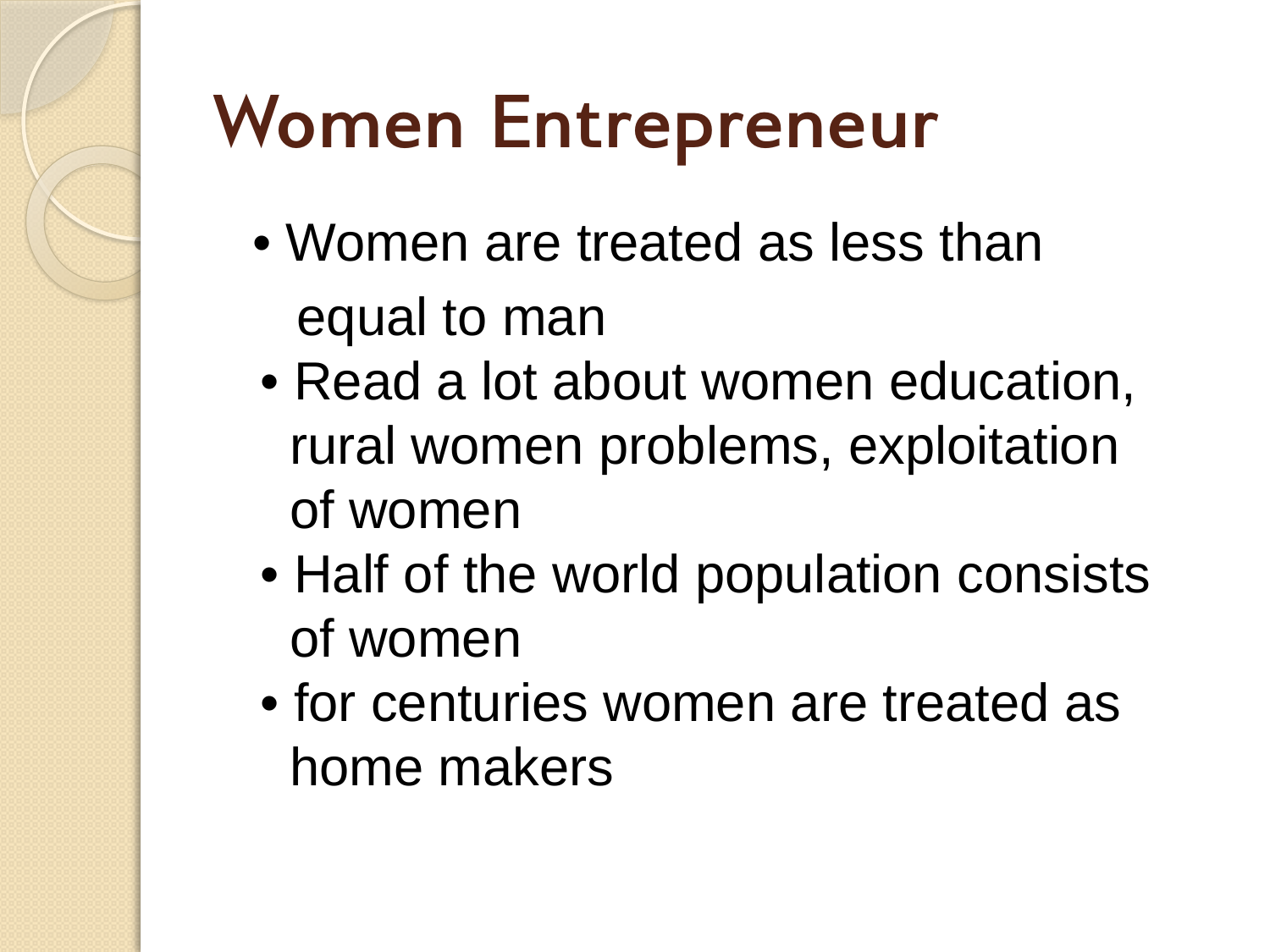

# Women Entrepreneur
  • Women are treated as less than
     equal to man
• Read a lot about women education,
  rural women problems, exploitation
  of women
• Half of the world population consists
  of women
• for centuries women are treated as
  home makers